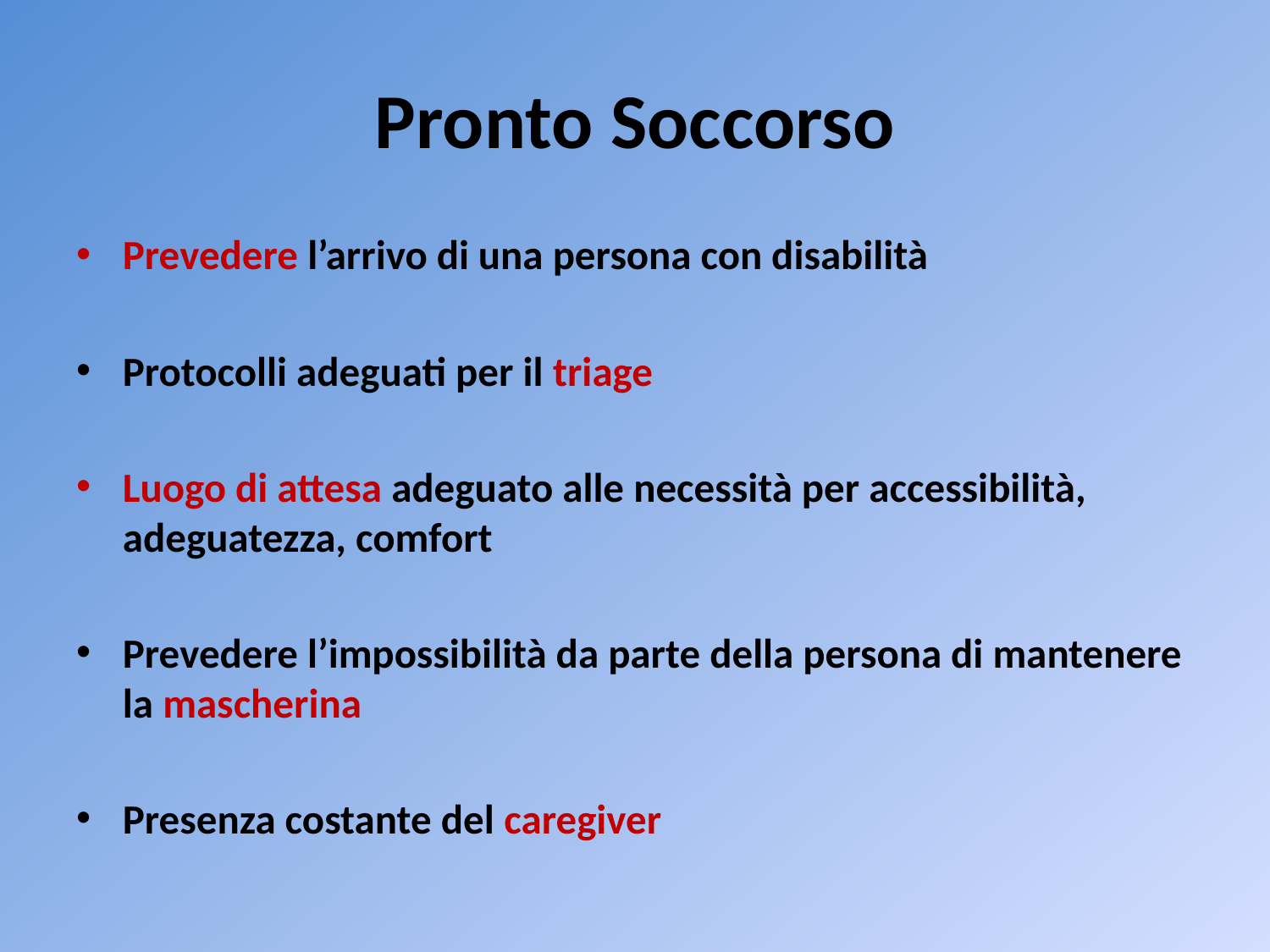

# Pronto Soccorso
Prevedere l’arrivo di una persona con disabilità

Protocolli adeguati per il triage

Luogo di attesa adeguato alle necessità per accessibilità, adeguatezza, comfort

Prevedere l’impossibilità da parte della persona di mantenere la mascherina

Presenza costante del caregiver